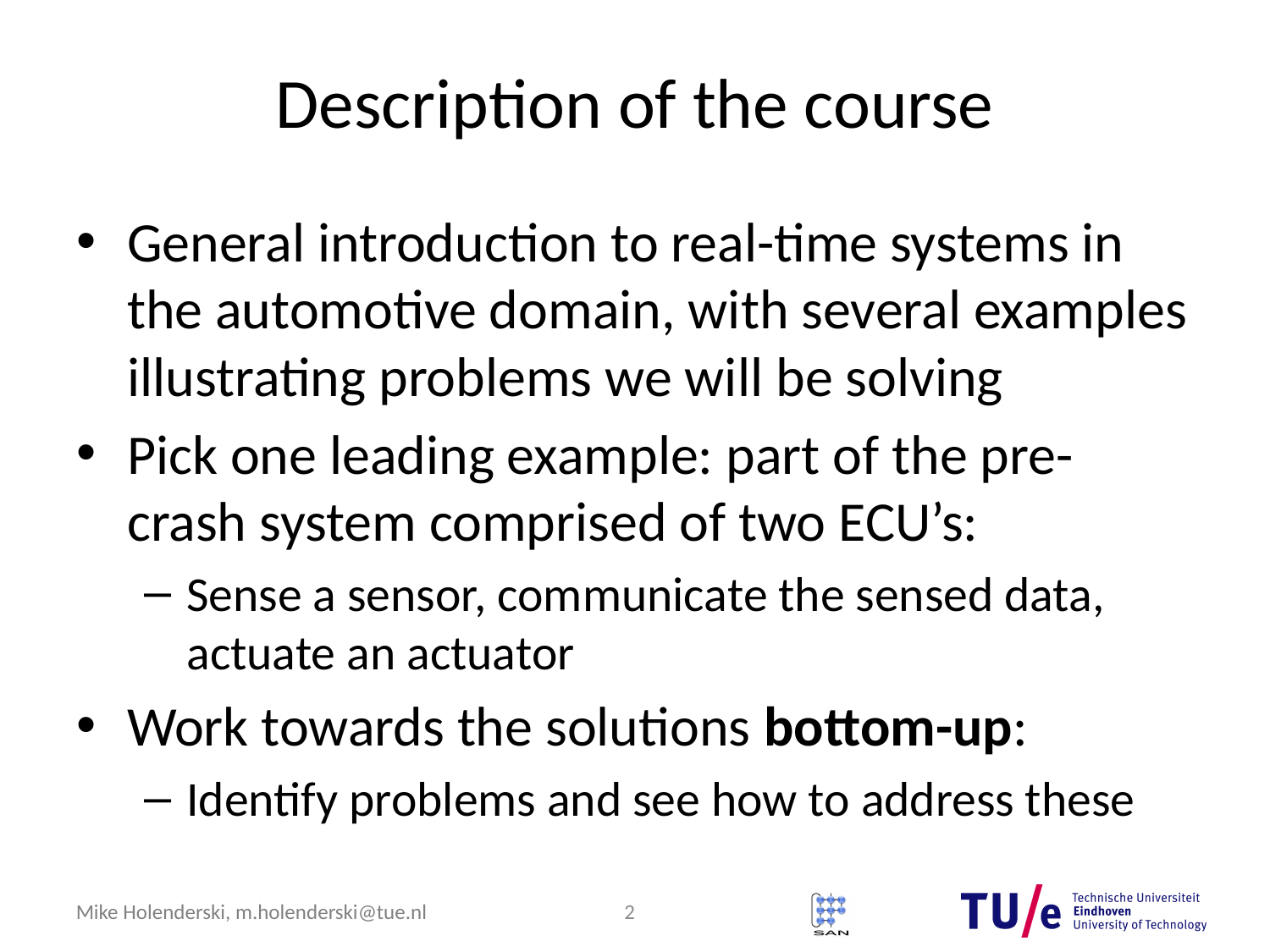

# Description of the course
General introduction to real-time systems in the automotive domain, with several examples illustrating problems we will be solving
Pick one leading example: part of the pre-crash system comprised of two ECU’s:
Sense a sensor, communicate the sensed data, actuate an actuator
Work towards the solutions bottom-up:
Identify problems and see how to address these
2